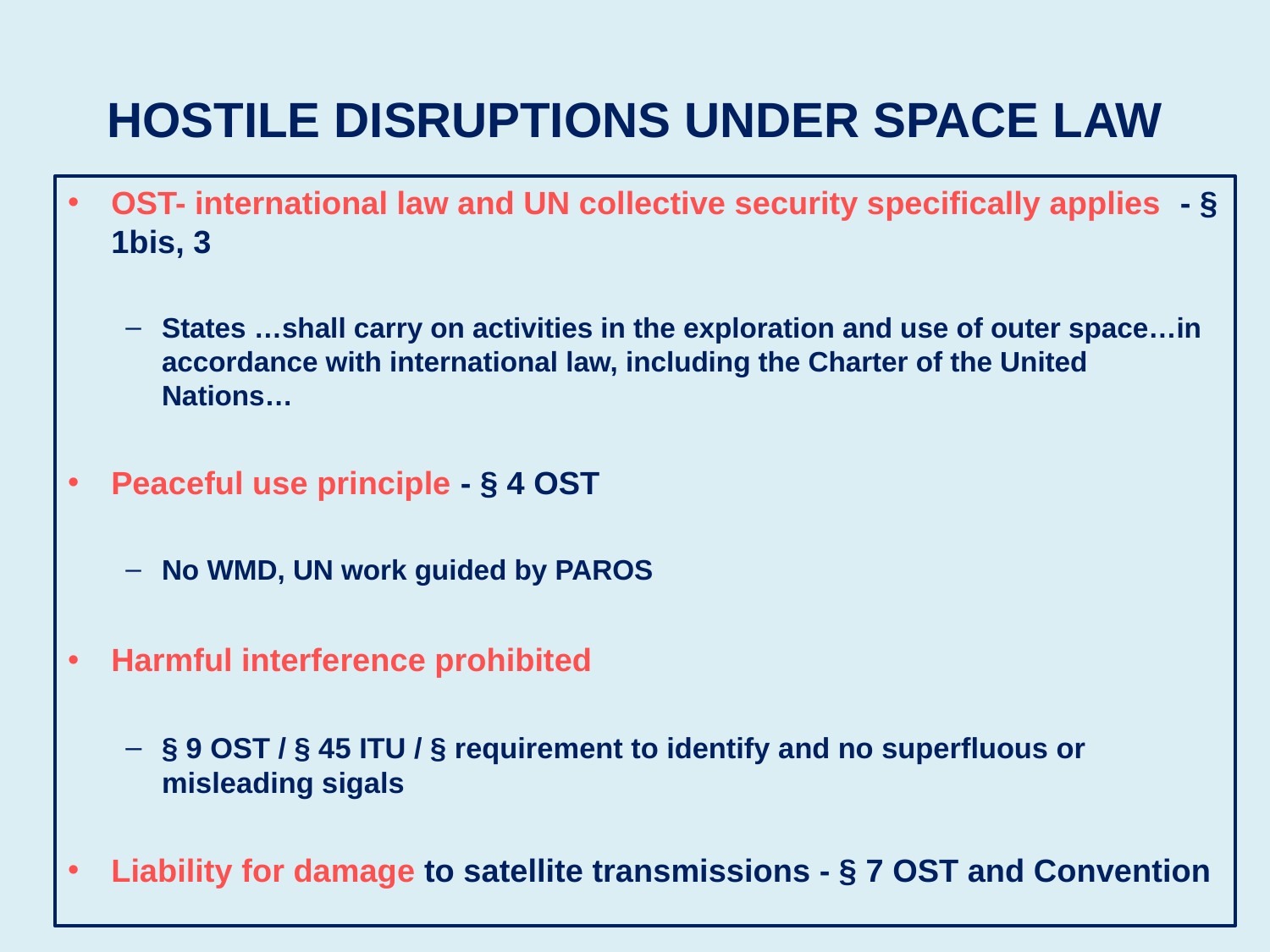

# HOSTILE DISRUPTIONS UNDER SPACE LAW
OST- international law and UN collective security specifically applies  - § 1bis, 3

States …shall carry on activities in the exploration and use of outer space…in accordance with international law, including the Charter of the United Nations…

Peaceful use principle - § 4 OST

No WMD, UN work guided by PAROS

Harmful interference prohibited

§ 9 OST / § 45 ITU / § requirement to identify and no superfluous or misleading sigals

Liability for damage to satellite transmissions - § 7 OST and Convention